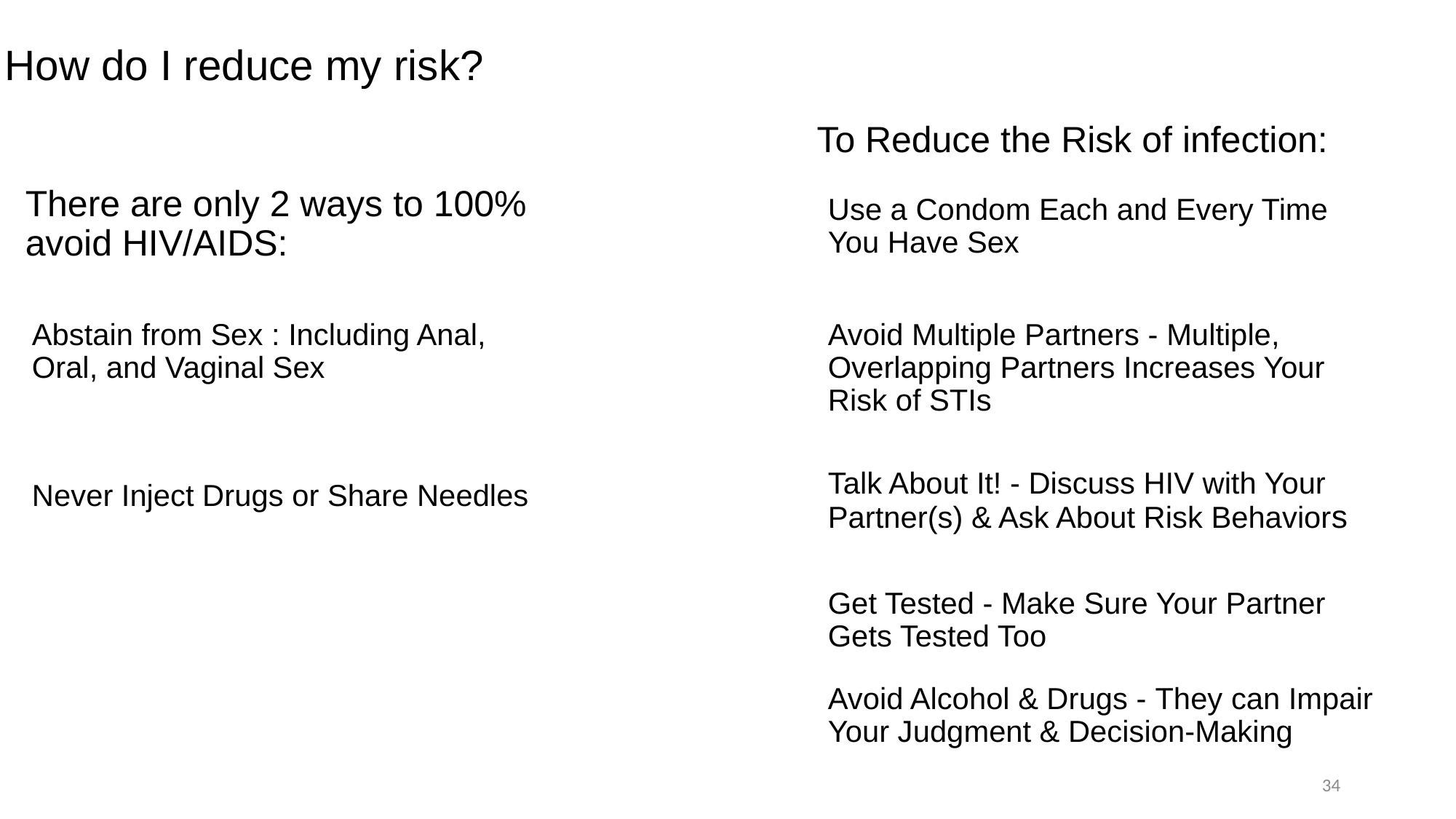

How do I reduce my risk?
To Reduce the Risk of infection:
Use a Condom Each and Every Time You Have Sex

There are only 2 ways to 100% avoid HIV/AIDS:
Avoid Multiple Partners - Multiple, Overlapping Partners Increases Your Risk of STIs

Abstain from Sex : Including Anal, Oral, and Vaginal Sex

Talk About It! - Discuss HIV with Your Partner(s) & Ask About Risk Behaviors
Never Inject Drugs or Share Needles
Get Tested - Make Sure Your Partner Gets Tested Too
Avoid Alcohol & Drugs - They can Impair Your Judgment & Decision-Making
34